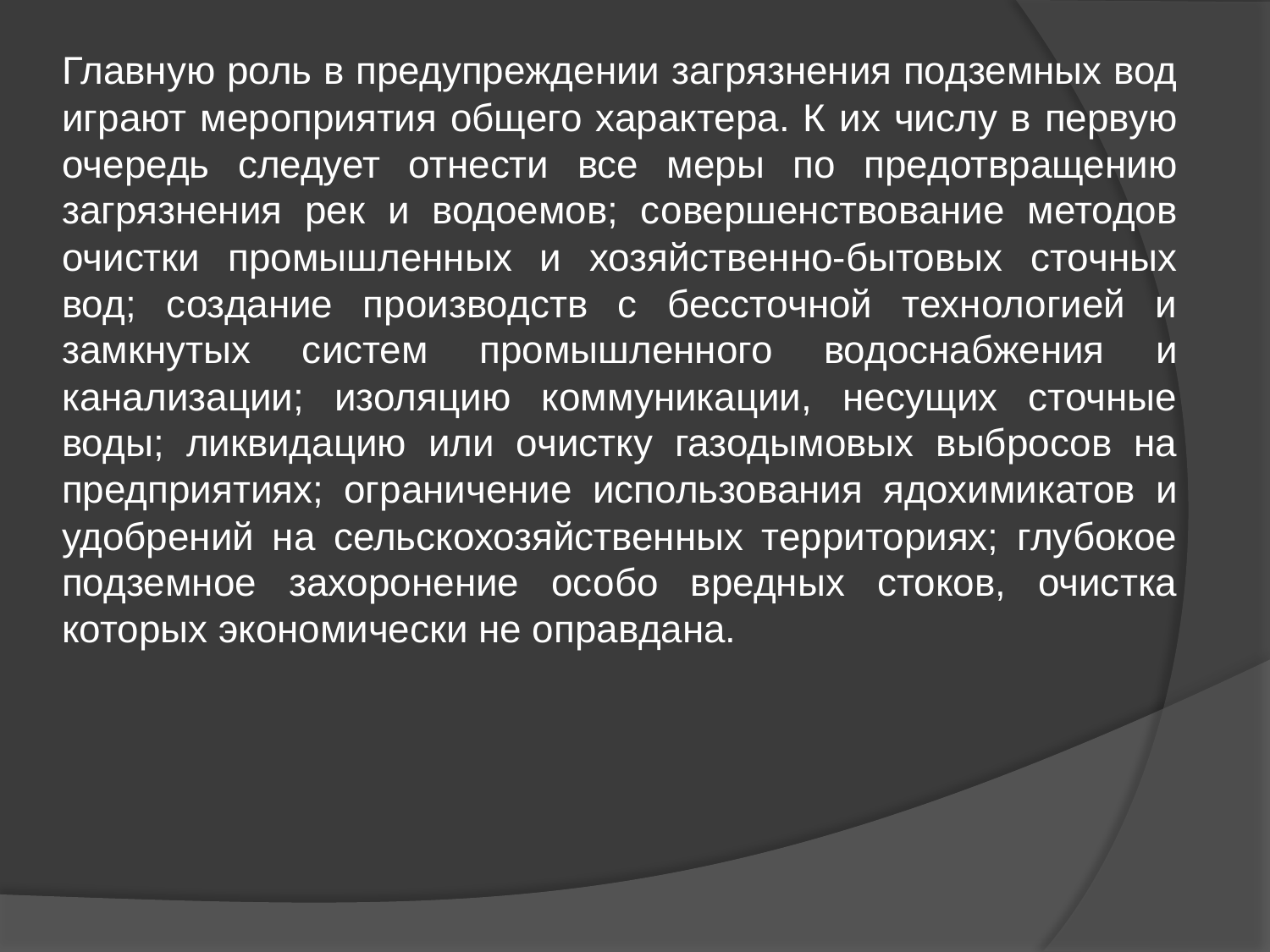

Главную роль в предупреждении загрязнения подземных вод играют мероприятия общего характера. К их числу в первую очередь следует отнести все меры по предотвращению загрязнения рек и водоемов; совершенствование методов очистки промышленных и хозяйственно-бытовых сточных вод; создание производств с бессточной технологией и замкнутых систем промышленного водоснабжения и канализации; изоляцию коммуникации, несущих сточные воды; ликвидацию или очистку газодымовых выбросов на предприятиях; ограничение использования ядохимикатов и удобрений на сельскохозяйственных территориях; глубокое подземное захоронение особо вредных стоков, очистка которых экономически не оправдана.